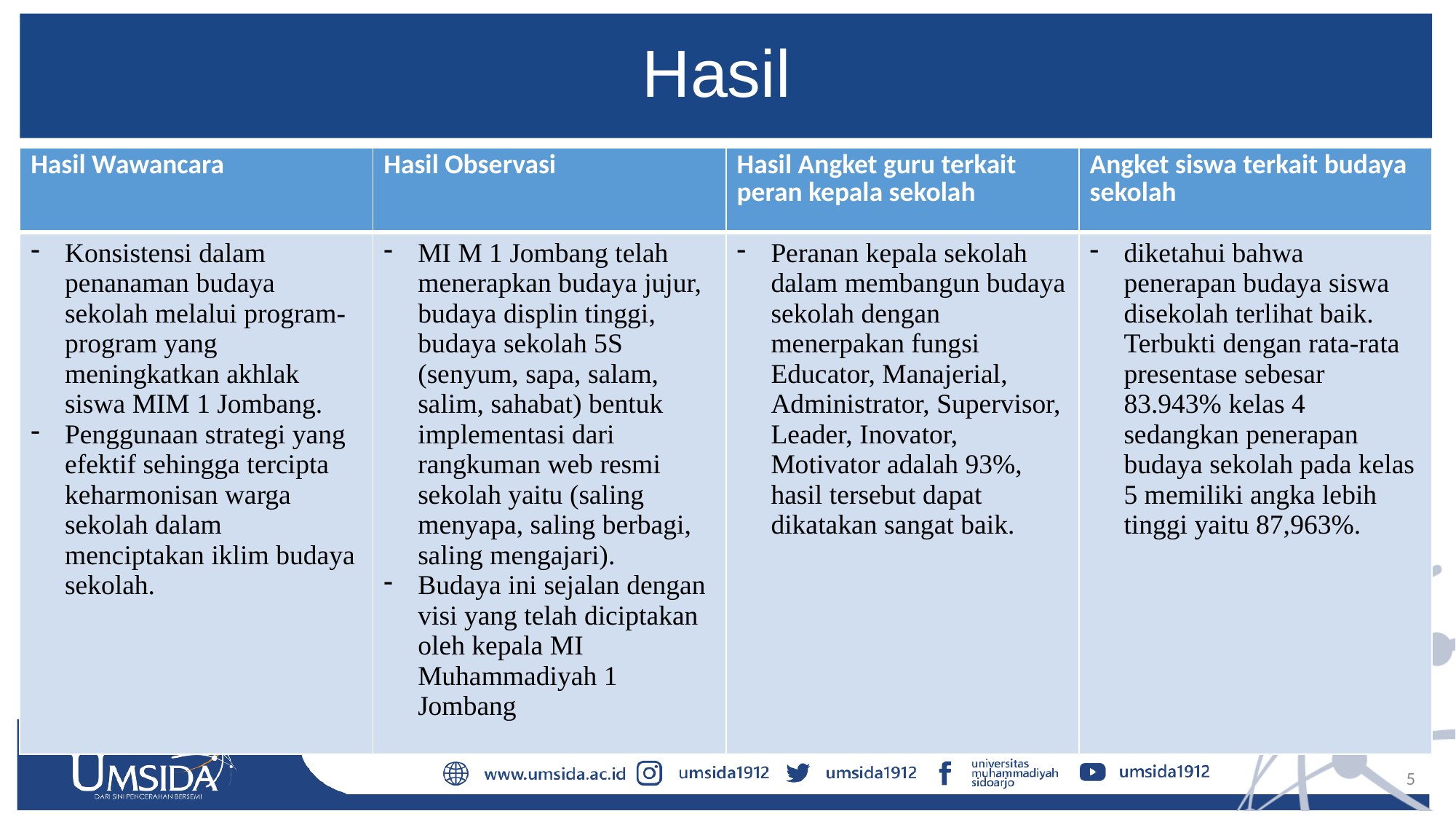

# Hasil
| Hasil Wawancara | Hasil Observasi | Hasil Angket guru terkait peran kepala sekolah | Angket siswa terkait budaya sekolah |
| --- | --- | --- | --- |
| Konsistensi dalam penanaman budaya sekolah melalui program-program yang meningkatkan akhlak siswa MIM 1 Jombang. Penggunaan strategi yang efektif sehingga tercipta keharmonisan warga sekolah dalam menciptakan iklim budaya sekolah. | MI M 1 Jombang telah menerapkan budaya jujur, budaya displin tinggi, budaya sekolah 5S (senyum, sapa, salam, salim, sahabat) bentuk implementasi dari rangkuman web resmi sekolah yaitu (saling menyapa, saling berbagi, saling mengajari). Budaya ini sejalan dengan visi yang telah diciptakan oleh kepala MI Muhammadiyah 1 Jombang | Peranan kepala sekolah dalam membangun budaya sekolah dengan menerpakan fungsi Educator, Manajerial, Administrator, Supervisor, Leader, Inovator, Motivator adalah 93%, hasil tersebut dapat dikatakan sangat baik. | diketahui bahwa penerapan budaya siswa disekolah terlihat baik. Terbukti dengan rata-rata presentase sebesar 83.943% kelas 4 sedangkan penerapan budaya sekolah pada kelas 5 memiliki angka lebih tinggi yaitu 87,963%. |